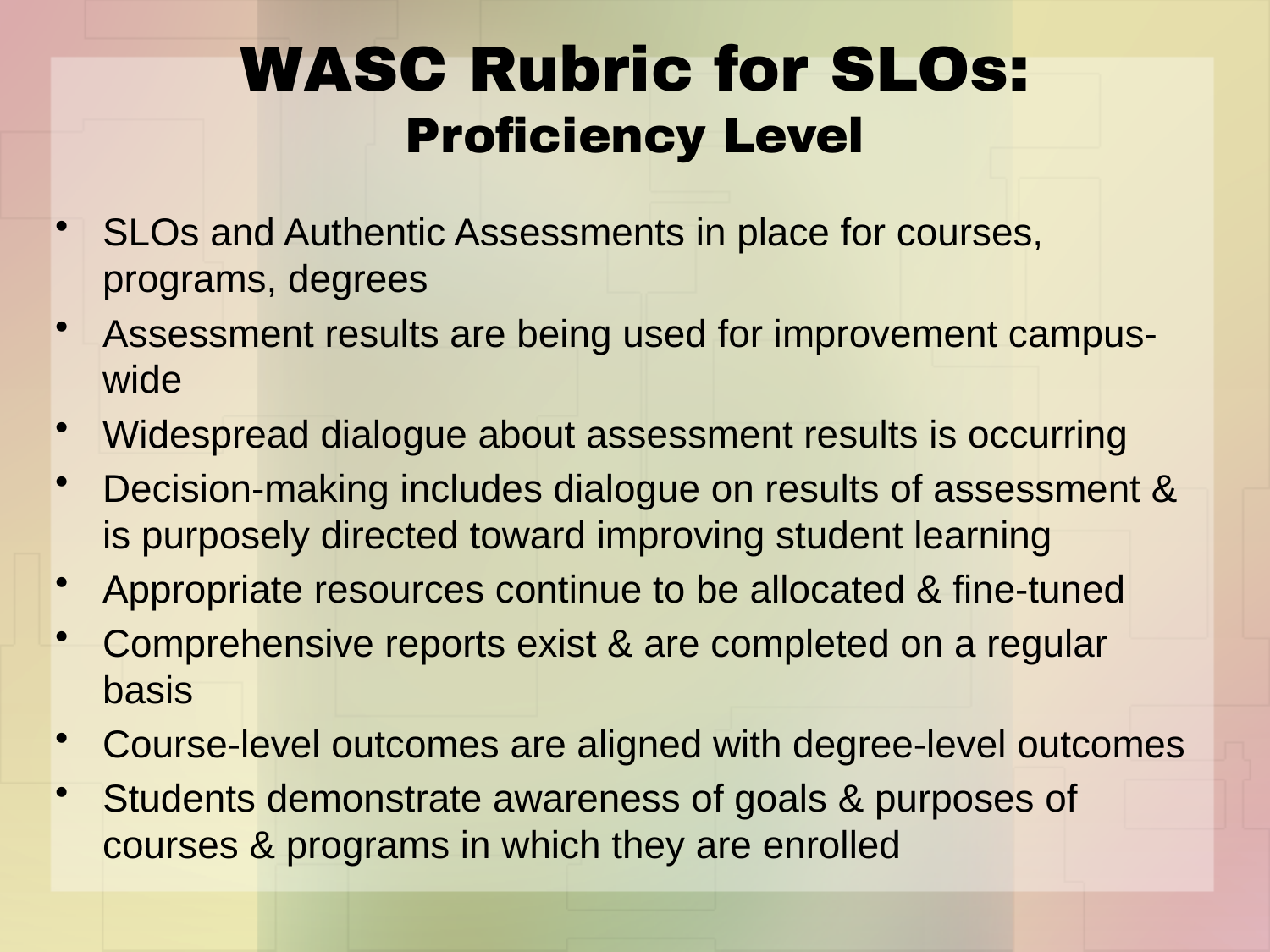

# WASC Rubric for SLOs: Proficiency Level
SLOs and Authentic Assessments in place for courses, programs, degrees
Assessment results are being used for improvement campus-wide
Widespread dialogue about assessment results is occurring
Decision-making includes dialogue on results of assessment & is purposely directed toward improving student learning
Appropriate resources continue to be allocated & fine-tuned
Comprehensive reports exist & are completed on a regular basis
Course-level outcomes are aligned with degree-level outcomes
Students demonstrate awareness of goals & purposes of courses & programs in which they are enrolled